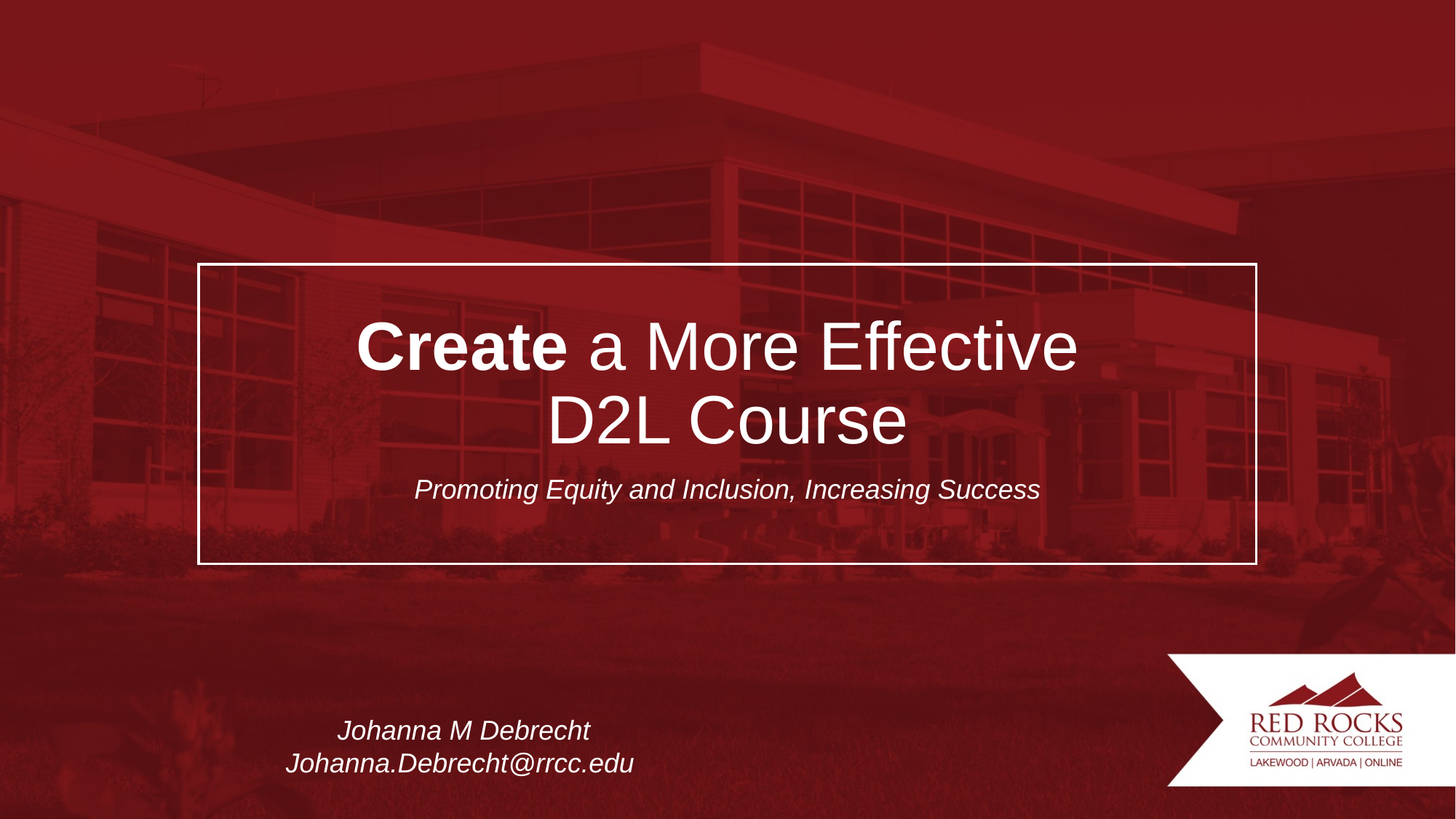

# Create a More Effective D2L Course
Promoting Equity and Inclusion, Increasing Success
Johanna M Debrecht
Johanna.Debrecht@rrcc.edu